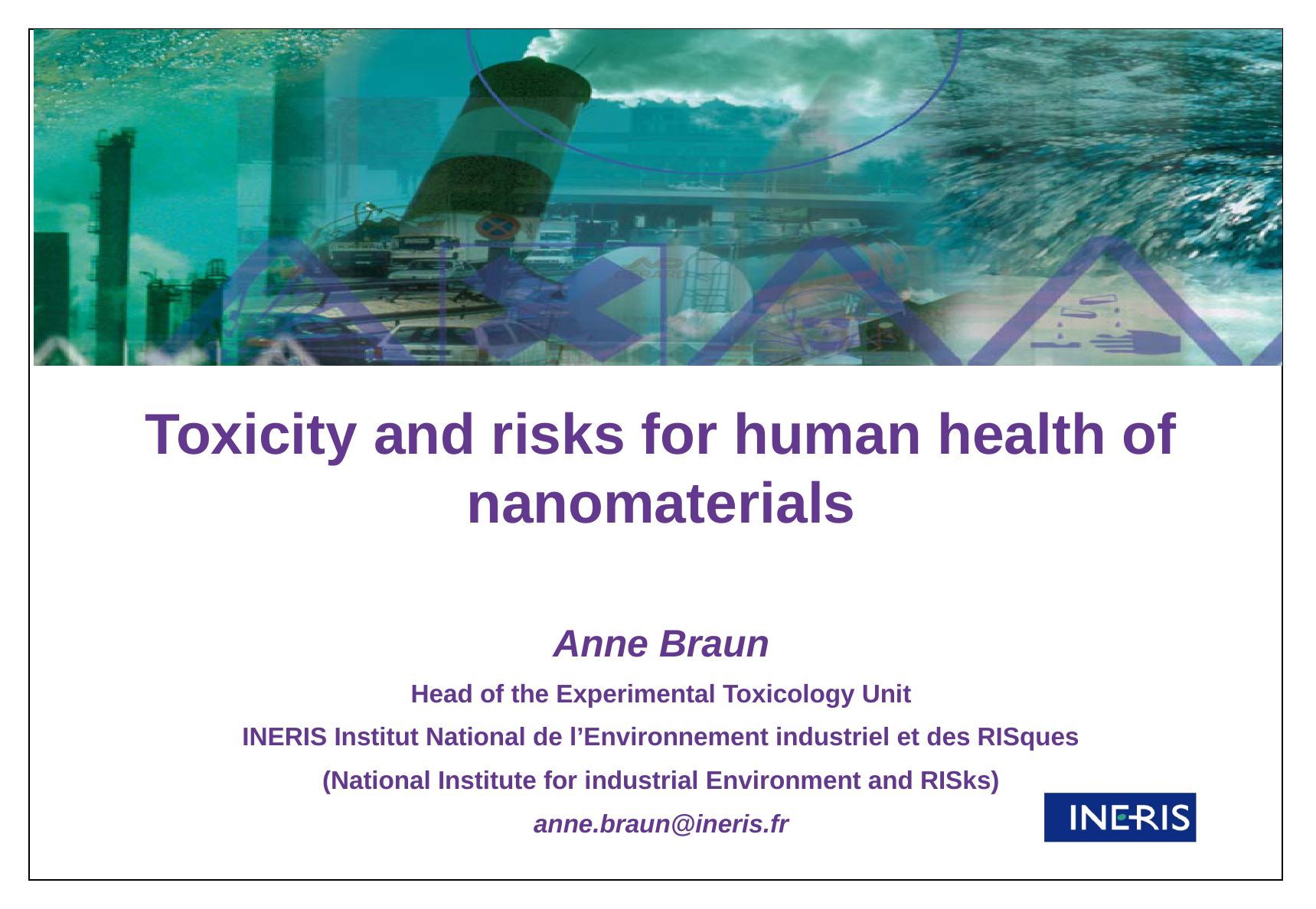

Toxicity and risks for human health of nanomaterials

Anne Braun
Head of the Experimental Toxicology Unit
INERIS Institut National de l’Environnement industriel et des RISques
(National Institute for industrial Environment and RISks)
anne.braun@ineris.fr